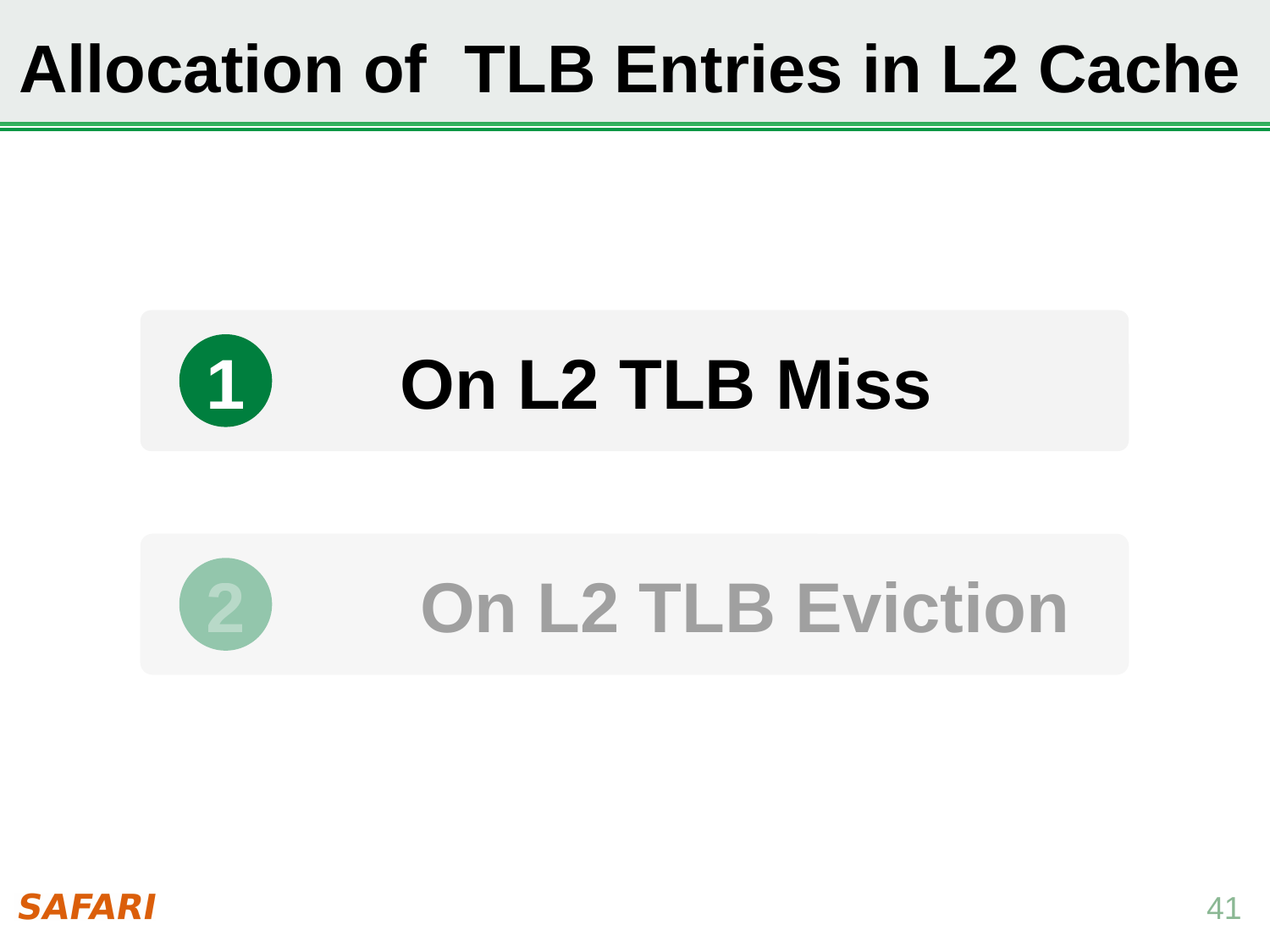

# Allocation of  TLB Entries in L2 Cache
On L2 TLB Miss
1
        On L2 TLB Eviction
2
41